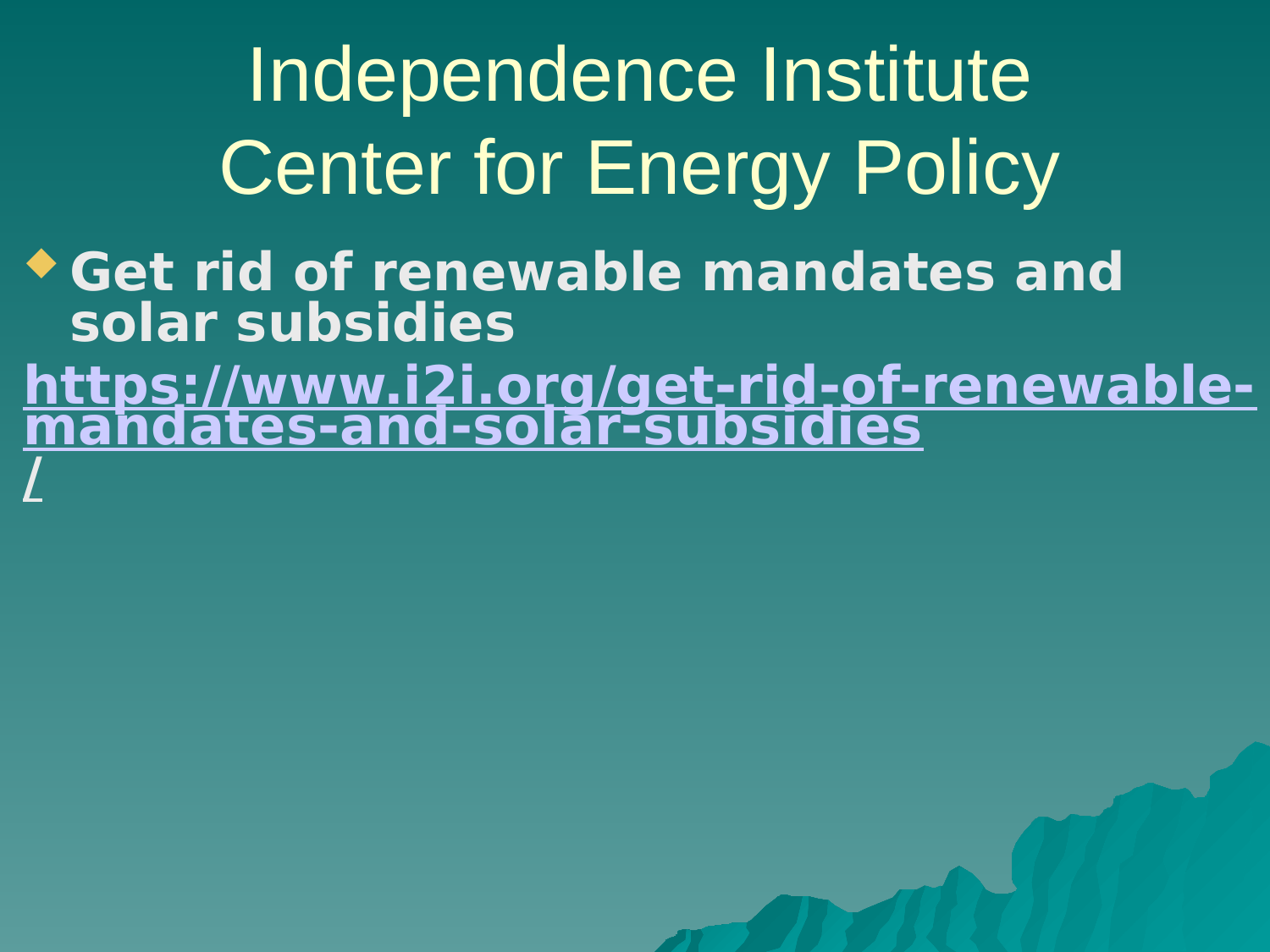

Independence Institute
Center for Energy Policy
Get rid of renewable mandates and solar subsidies
https://www.i2i.org/get-rid-of-renewable-mandates-and-solar-subsidies/